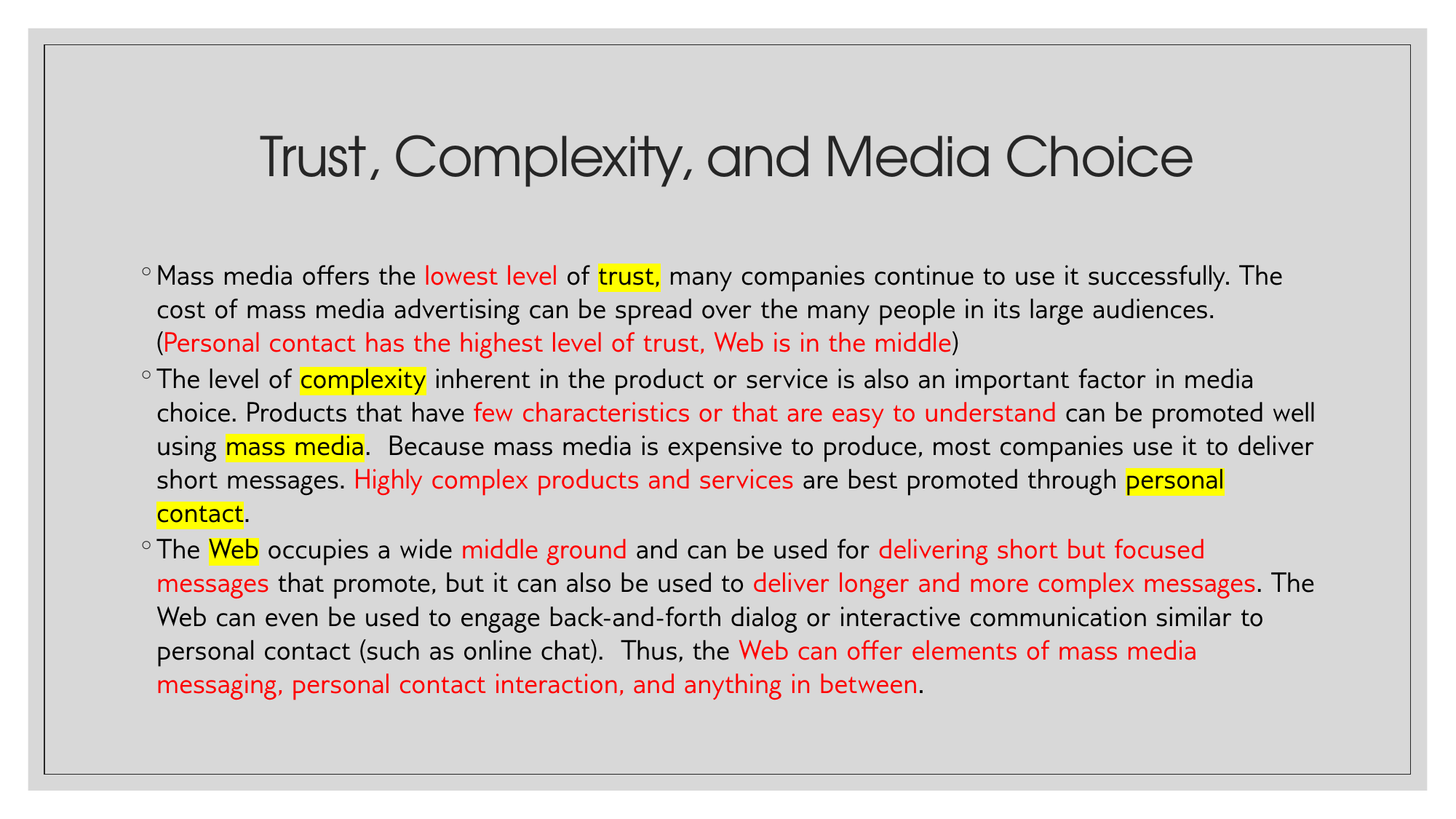

# Trust, Complexity, and Media Choice
Mass media offers the lowest level of trust, many companies continue to use it successfully. The cost of mass media advertising can be spread over the many people in its large audiences. (Personal contact has the highest level of trust, Web is in the middle)
The level of complexity inherent in the product or service is also an important factor in media choice. Products that have few characteristics or that are easy to understand can be promoted well using mass media.  Because mass media is expensive to produce, most companies use it to deliver short messages. Highly complex products and services are best promoted through personal contact.
The Web occupies a wide middle ground and can be used for delivering short but focused messages that promote, but it can also be used to deliver longer and more complex messages. The Web can even be used to engage back-and-forth dialog or interactive communication similar to personal contact (such as online chat).  Thus, the Web can offer elements of mass media messaging, personal contact interaction, and anything in between.